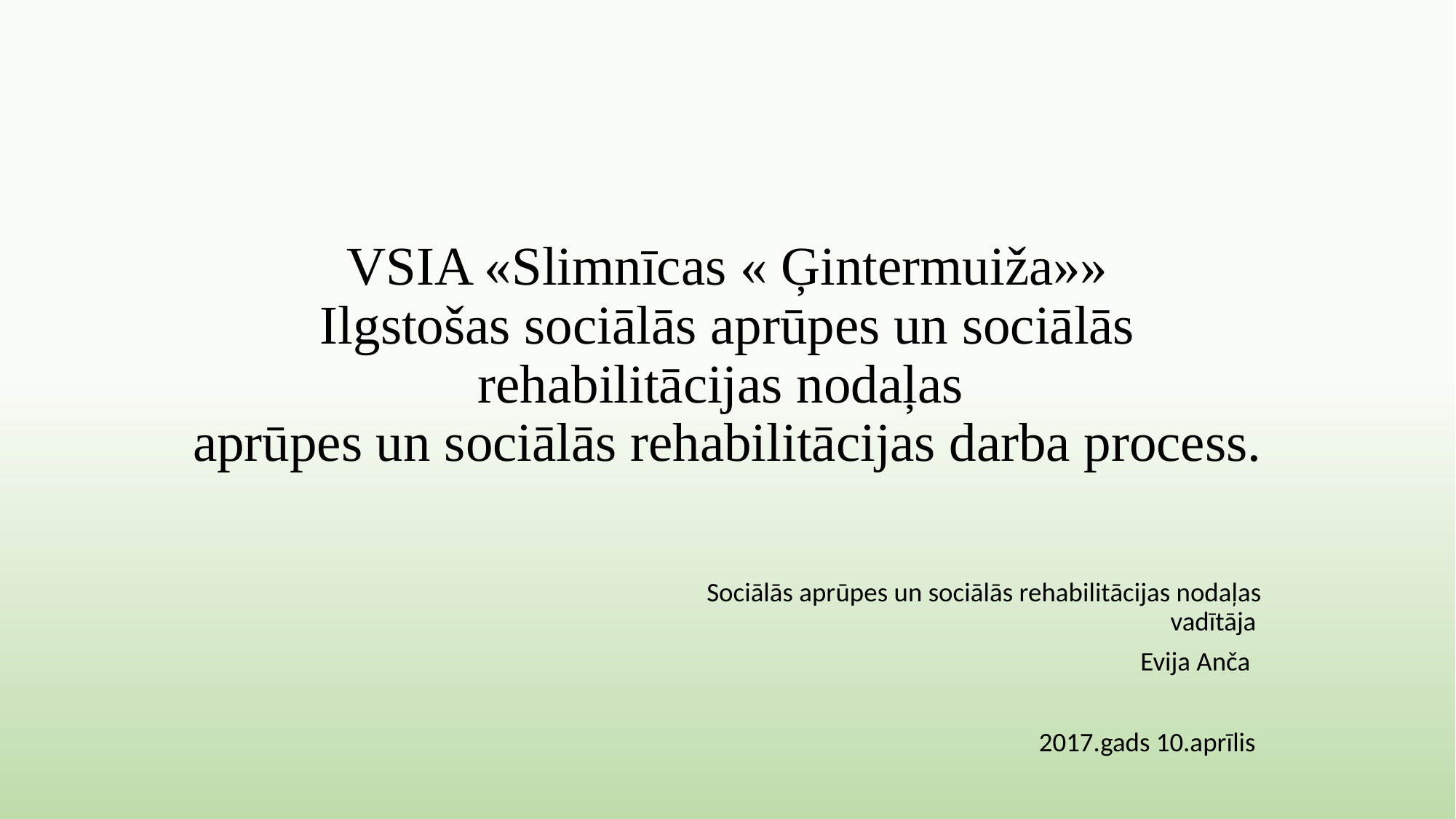

# VSIA «Slimnīcas « Ģintermuiža»» Ilgstošas sociālās aprūpes un sociālās rehabilitācijas nodaļas aprūpes un sociālās rehabilitācijas darba process.
Sociālās aprūpes un sociālās rehabilitācijas nodaļas vadītāja
Evija Anča

2017.gads 10.aprīlis